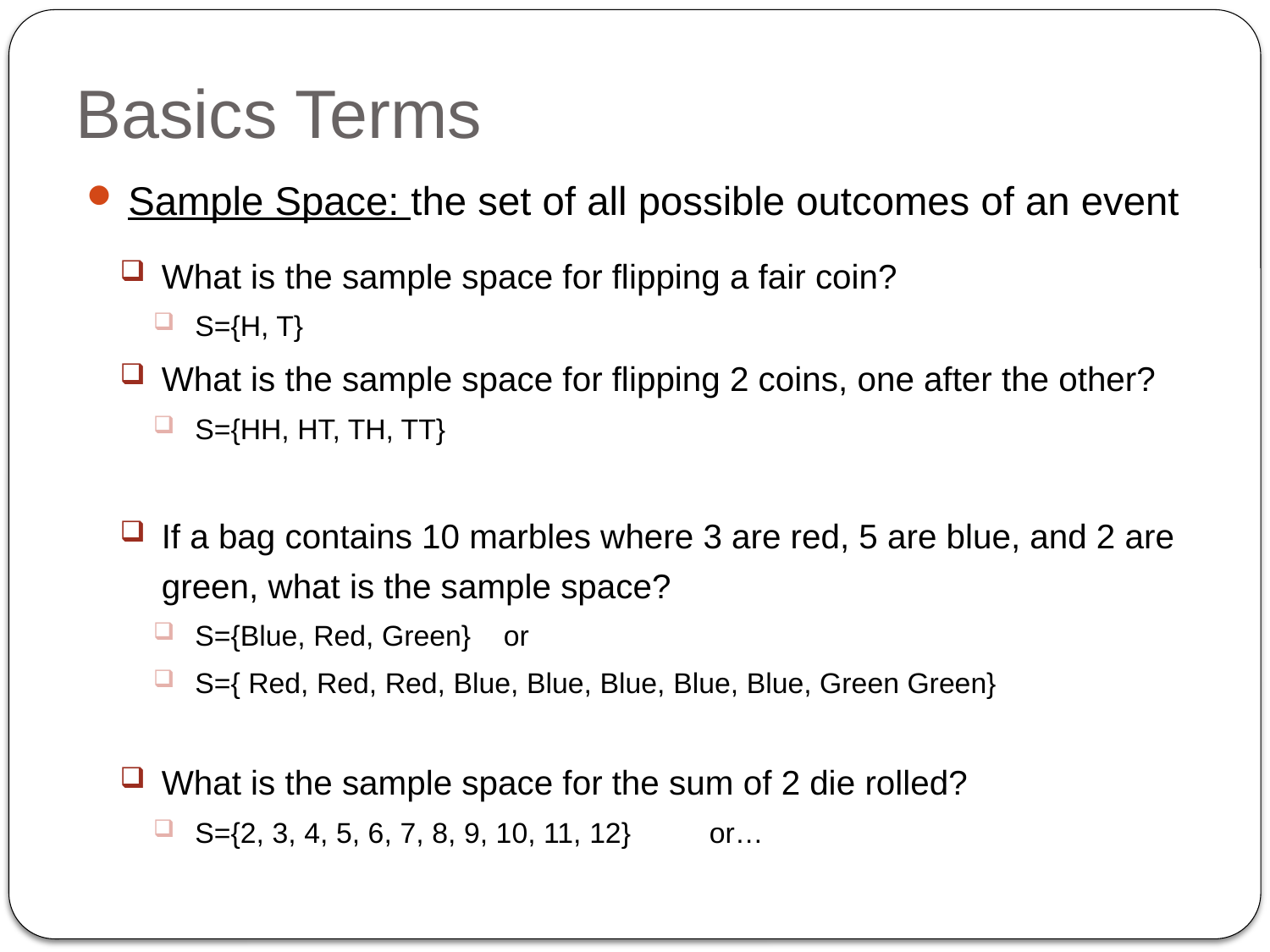

# Basics Terms
Sample Space: the set of all possible outcomes of an event

What is the sample space for flipping a fair coin?
S={H, T}
What is the sample space for flipping 2 coins, one after the other?
S={HH, HT, TH, TT}

If a bag contains 10 marbles where 3 are red, 5 are blue, and 2 are green, what is the sample space?
S={Blue, Red, Green}	or
S={ Red, Red, Red, Blue, Blue, Blue, Blue, Blue, Green Green}

What is the sample space for the sum of 2 die rolled?
S={2, 3, 4, 5, 6, 7, 8, 9, 10, 11, 12}	or…